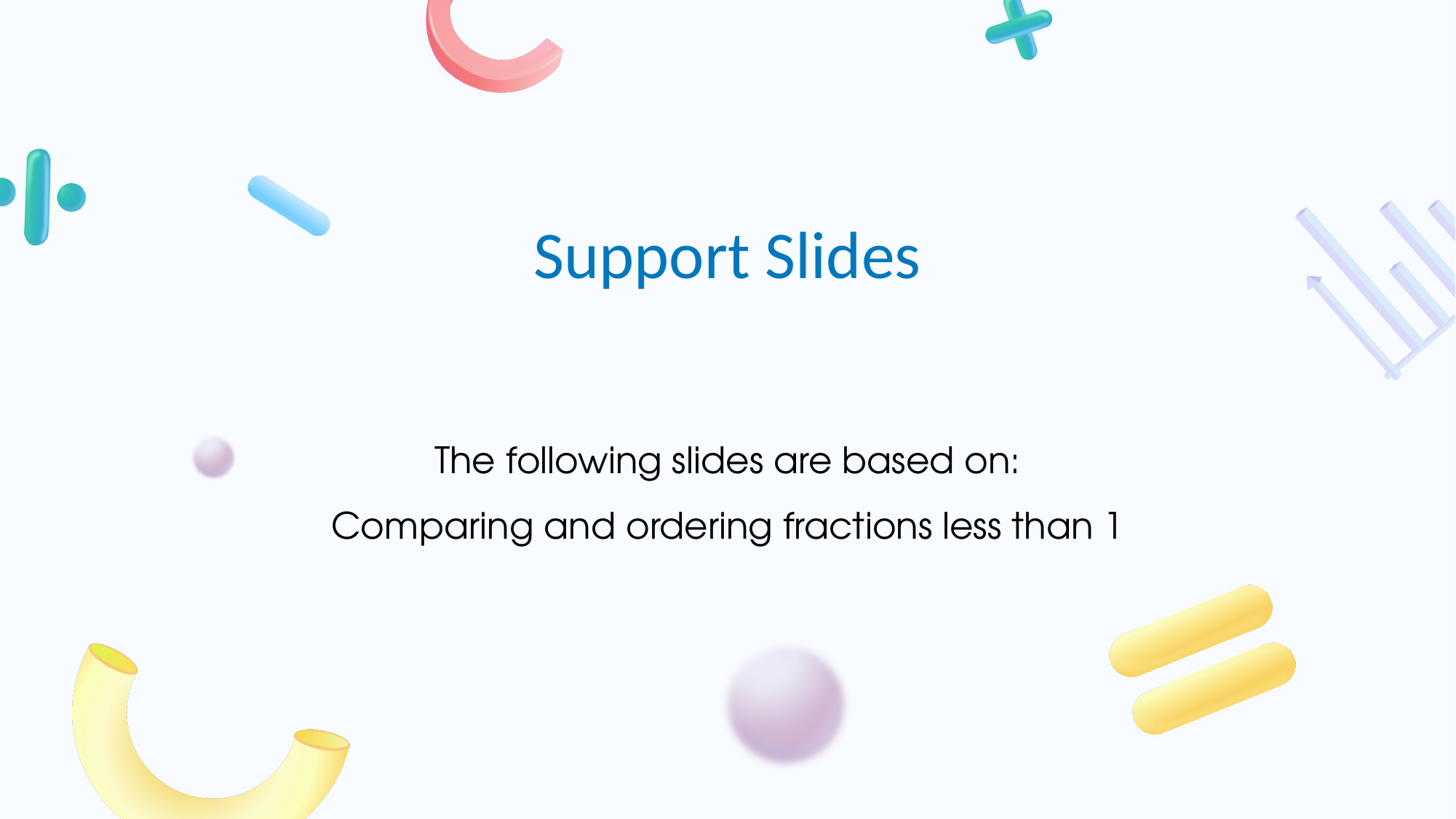

# The following slides are based on: Comparing and ordering fractions less than 1